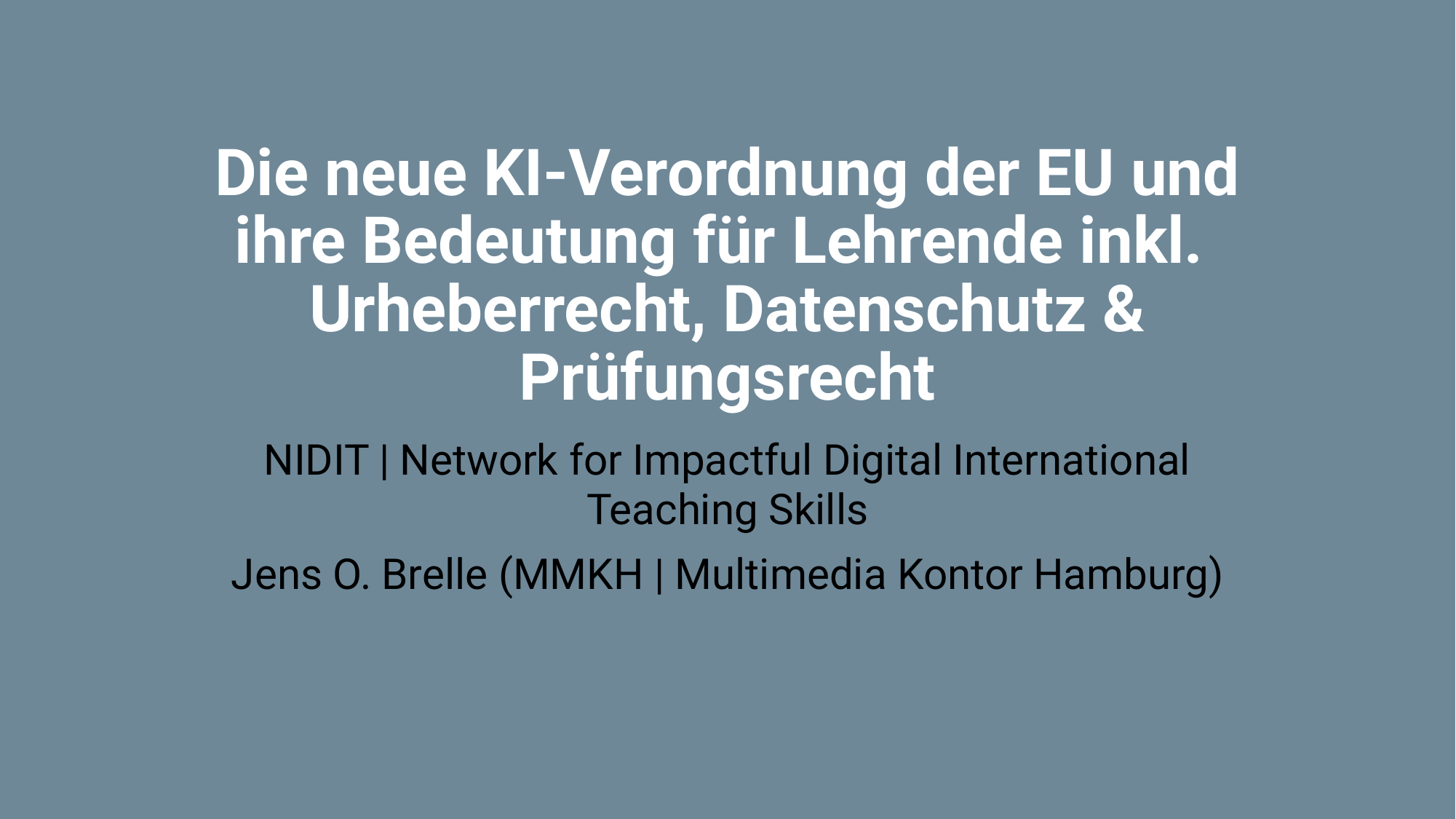

# Die neue KI-Verordnung der EU und ihre Bedeutung für Lehrende inkl.  Urheberrecht, Datenschutz & Prüfungsrecht
NIDIT | Network for Impactful Digital International Teaching Skills
Jens O. Brelle (MMKH | Multimedia Kontor Hamburg)